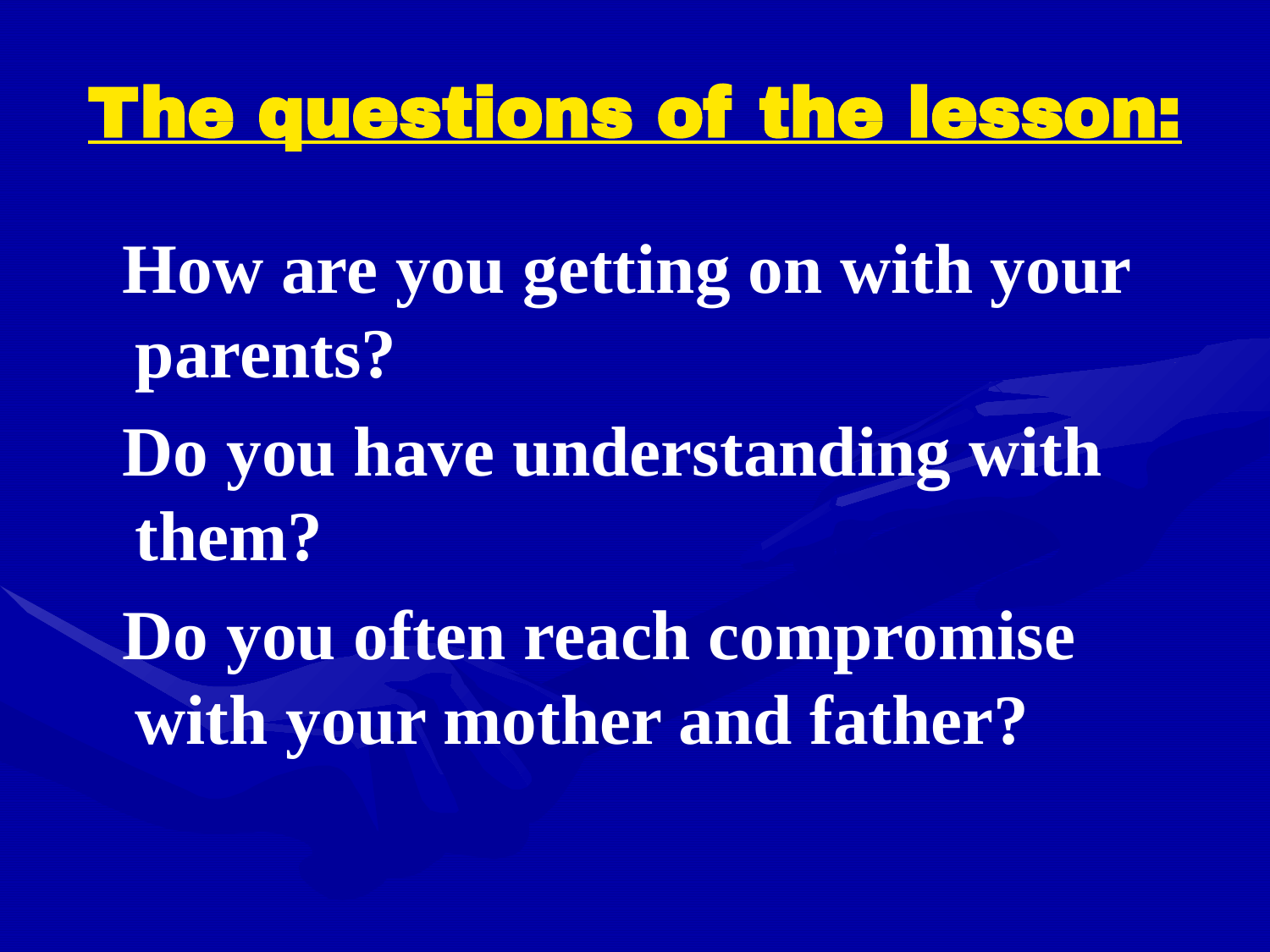

# The questions of the lesson:
  How are you getting on with your parents?
  Do you have understanding with them?
  Do you often reach compromise with your mother and father?